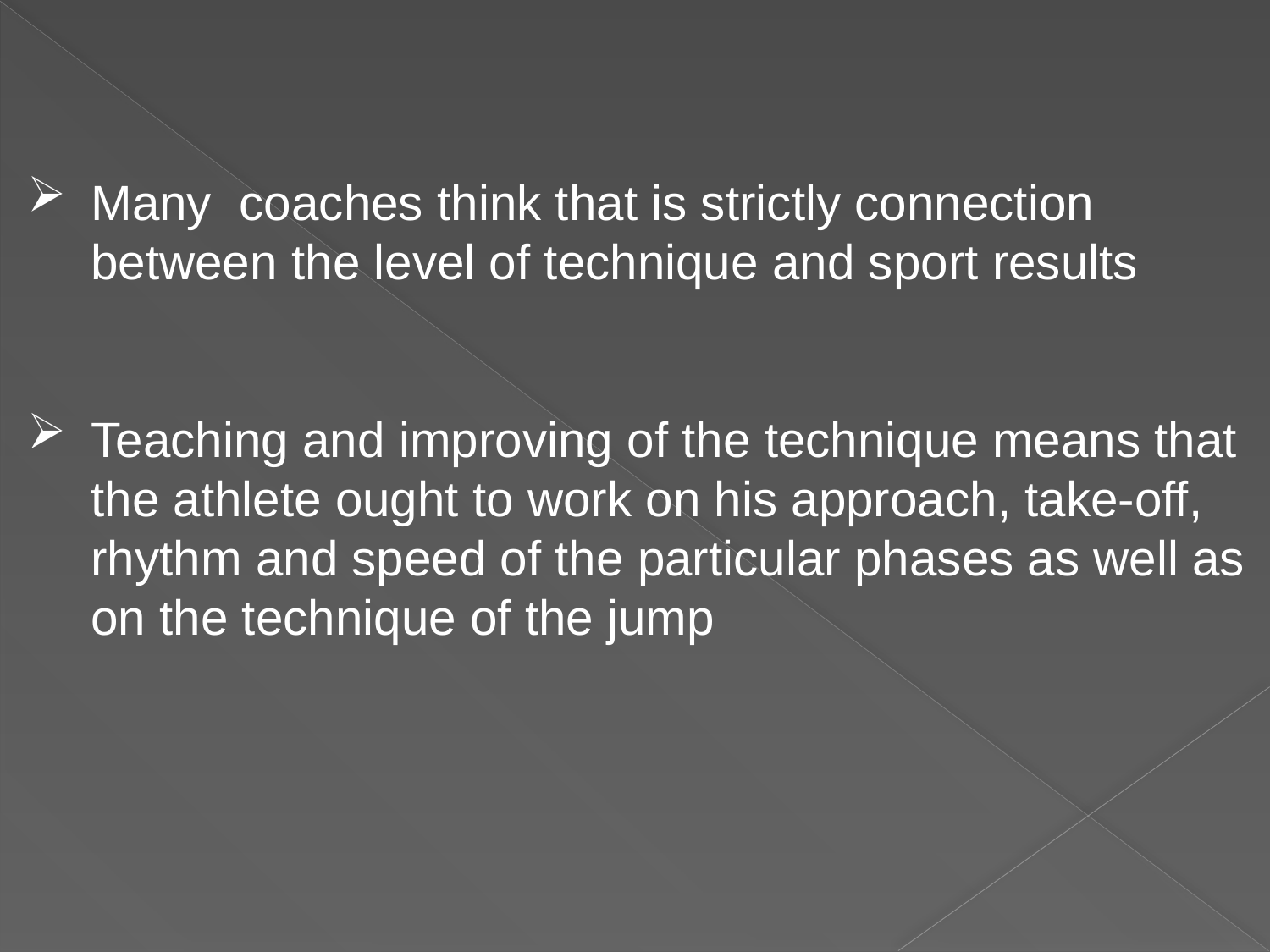

Many  coaches think that is strictly connection between the level of technique and sport results

Teaching and improving of the technique means that the athlete ought to work on his approach, take-off, rhythm and speed of the particular phases as well as on the technique of the jump